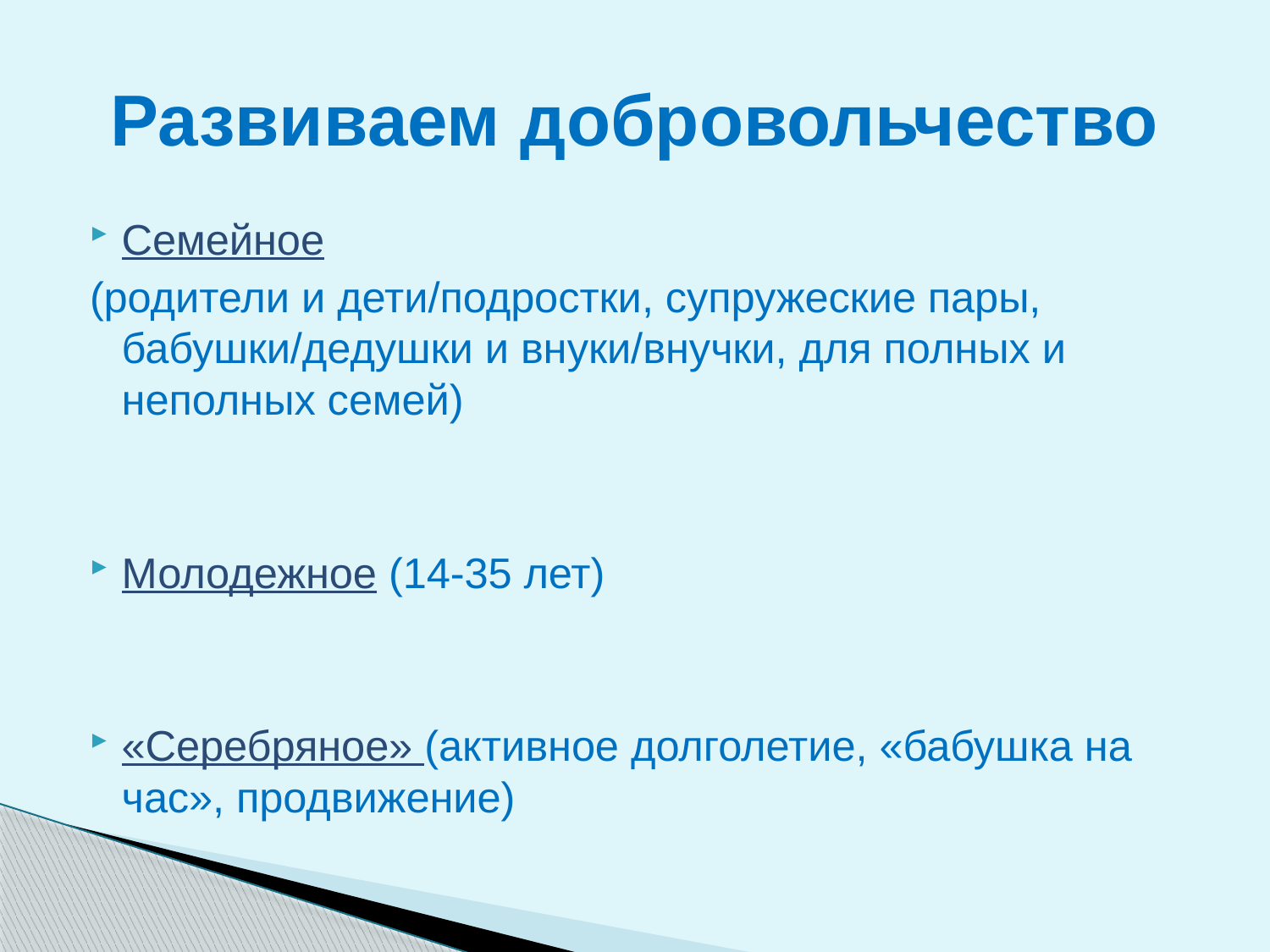

# Развиваем добровольчество
Семейное
(родители и дети/подростки, супружеские пары, бабушки/дедушки и внуки/внучки, для полных и неполных семей)

Молодежное (14-35 лет)

«Серебряное» (активное долголетие, «бабушка на час», продвижение)